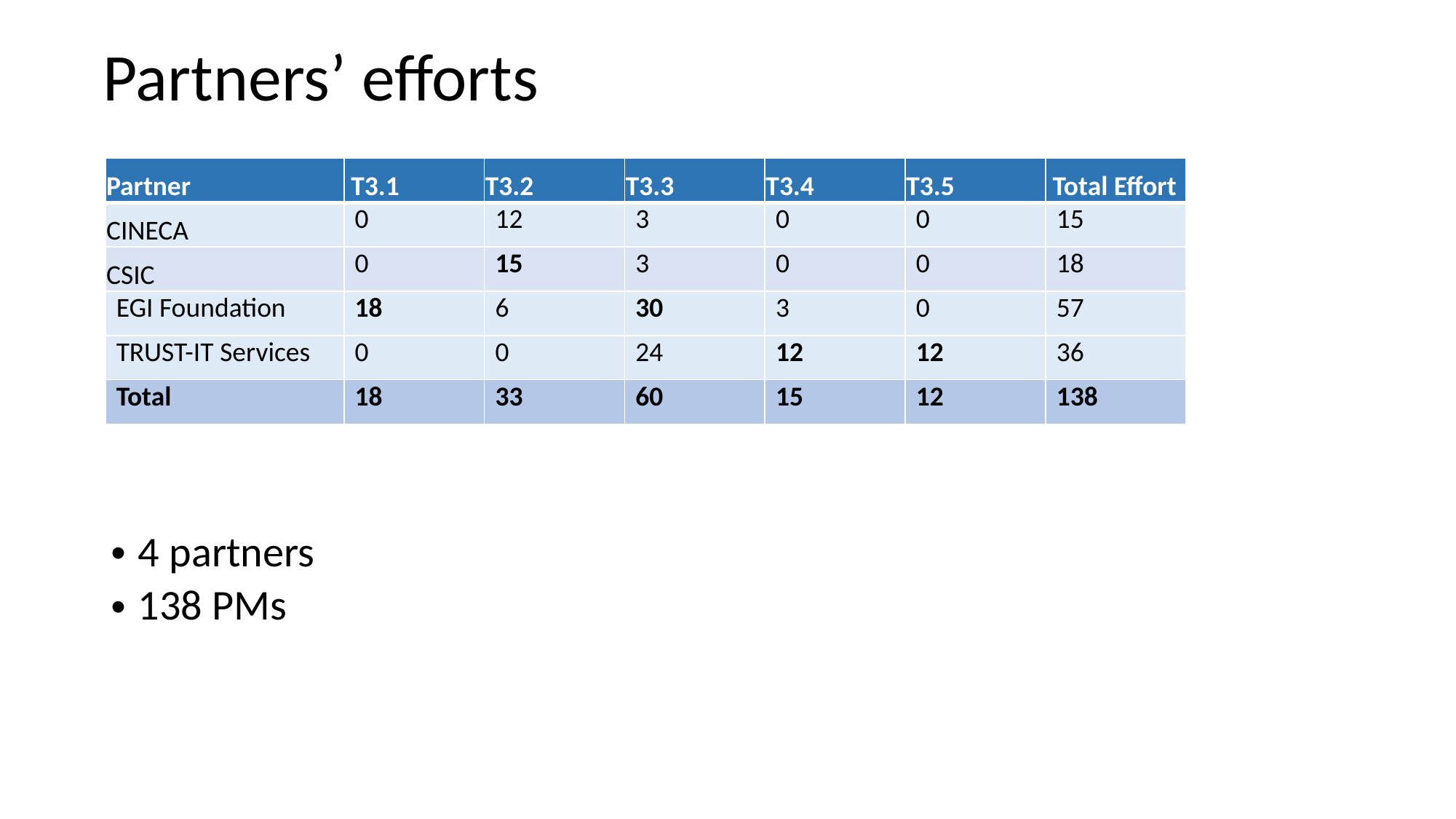

# Partners’ efforts
| Partner | T3.1 | T3.2 | T3.3 | T3.4 | T3.5 | Total Effort |
| --- | --- | --- | --- | --- | --- | --- |
| CINECA | 0 | 12 | 3 | 0 | 0 | 15 |
| CSIC | 0 | 15 | 3 | 0 | 0 | 18 |
| EGI Foundation | 18 | 6 | 30 | 3 | 0 | 57 |
| TRUST-IT Services | 0 | 0 | 24 | 12 | 12 | 36 |
| Total | 18 | 33 | 60 | 15 | 12 | 138 |
4 partners
138 PMs